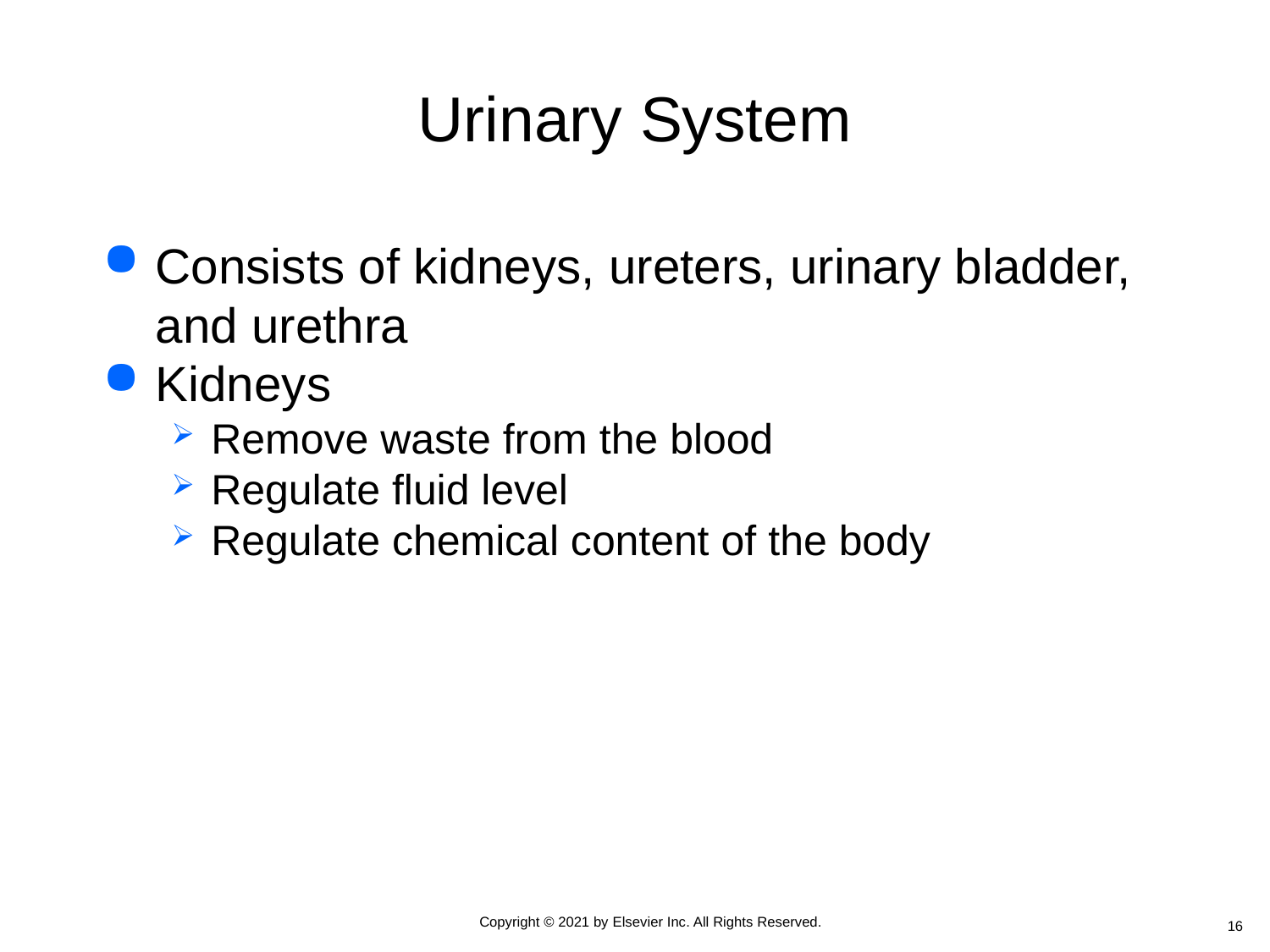

# Urinary System
Consists of kidneys, ureters, urinary bladder, and urethra
Kidneys
Remove waste from the blood
Regulate fluid level
Regulate chemical content of the body
16